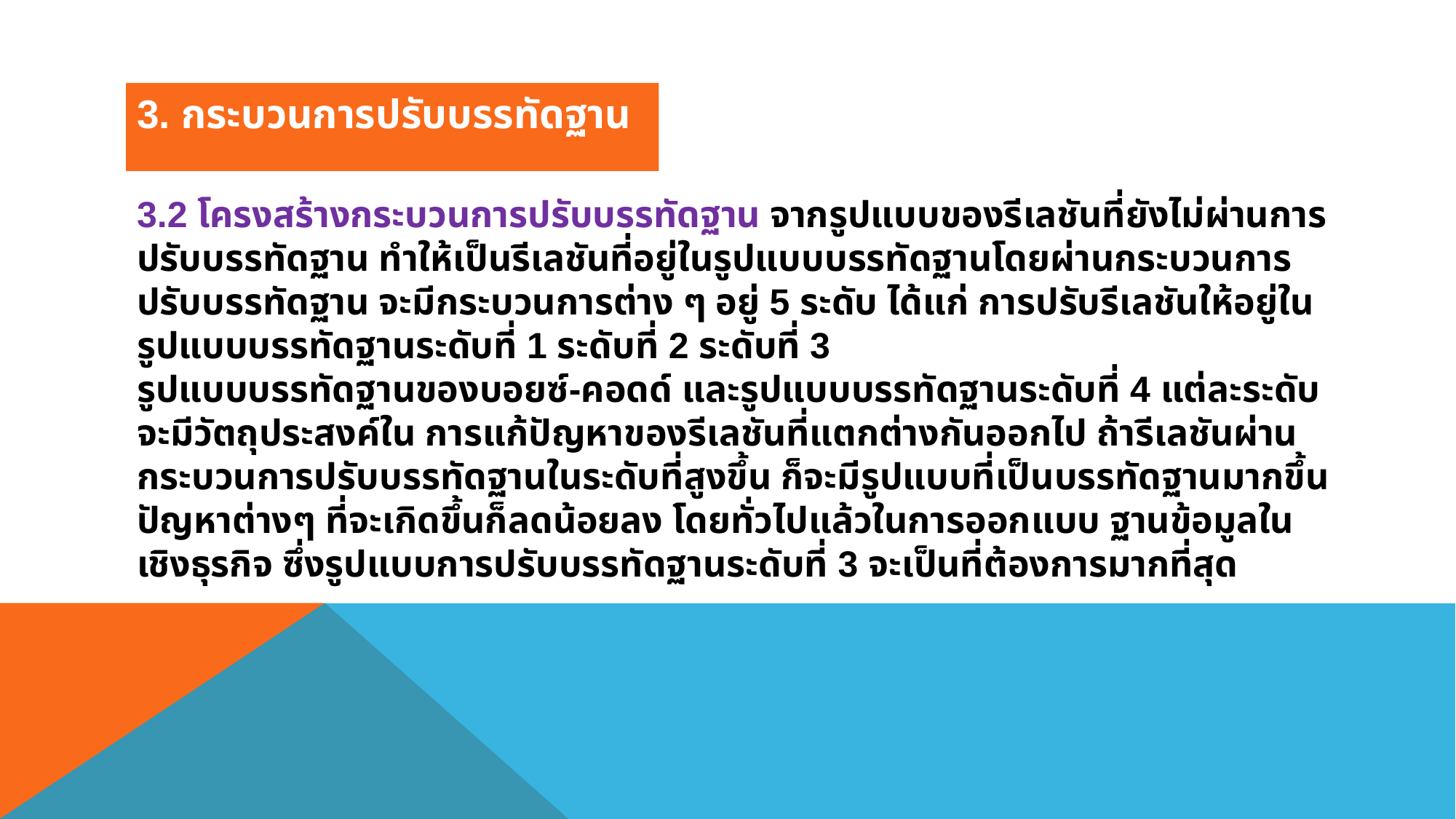

3. กระบวนการปรับบรรทัดฐาน
3.2 โครงสร้างกระบวนการปรับบรรทัดฐาน จากรูปแบบของรีเลชันที่ยังไม่ผ่านการปรับบรรทัดฐาน ทําให้เป็นรีเลชันที่อยู่ในรูปแบบบรรทัดฐานโดยผ่านกระบวนการปรับบรรทัดฐาน จะมีกระบวนการต่าง ๆ อยู่ 5 ระดับ ได้แก่ การปรับรีเลชันให้อยู่ในรูปแบบบรรทัดฐานระดับที่ 1 ระดับที่ 2 ระดับที่ 3
รูปแบบบรรทัดฐานของบอยซ์-คอดด์ และรูปแบบบรรทัดฐานระดับที่ 4 แต่ละระดับจะมีวัตถุประสงค์ใน การแก้ปัญหาของรีเลชันที่แตกต่างกันออกไป ถ้ารีเลชันผ่านกระบวนการปรับบรรทัดฐานในระดับที่สูงขึ้น ก็จะมีรูปแบบที่เป็นบรรทัดฐานมากขึ้น ปัญหาต่างๆ ที่จะเกิดขึ้นก็ลดน้อยลง โดยทั่วไปแล้วในการออกแบบ ฐานข้อมูลในเชิงธุรกิจ ซึ่งรูปแบบการปรับบรรทัดฐานระดับที่ 3 จะเป็นที่ต้องการมากที่สุด